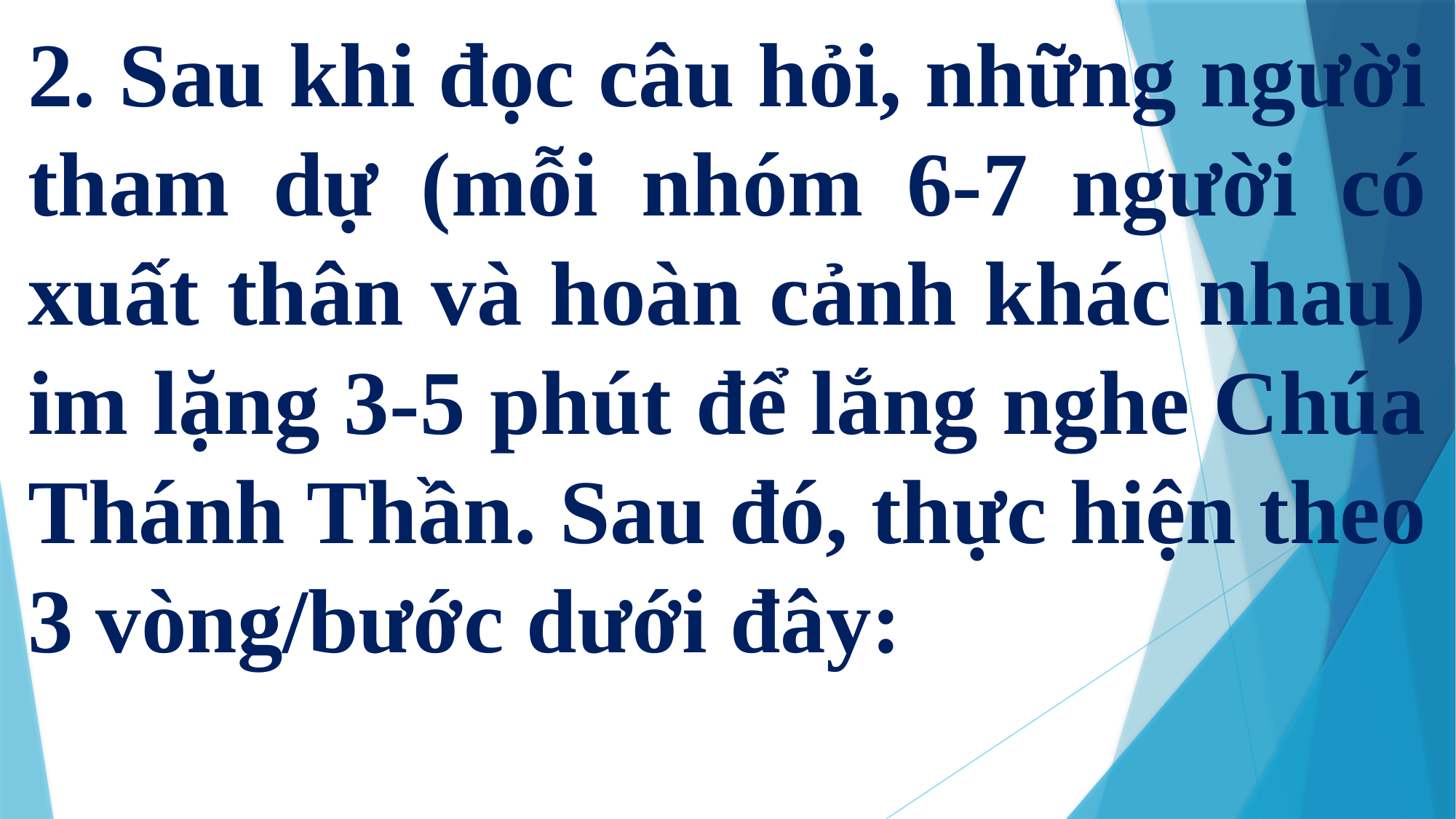

2. Sau khi đọc câu hỏi, những người tham dự (mỗi nhóm 6-7 người có xuất thân và hoàn cảnh khác nhau) im lặng 3-5 phút để lắng nghe Chúa Thánh Thần. Sau đó, thực hiện theo 3 vòng/bước dưới đây: